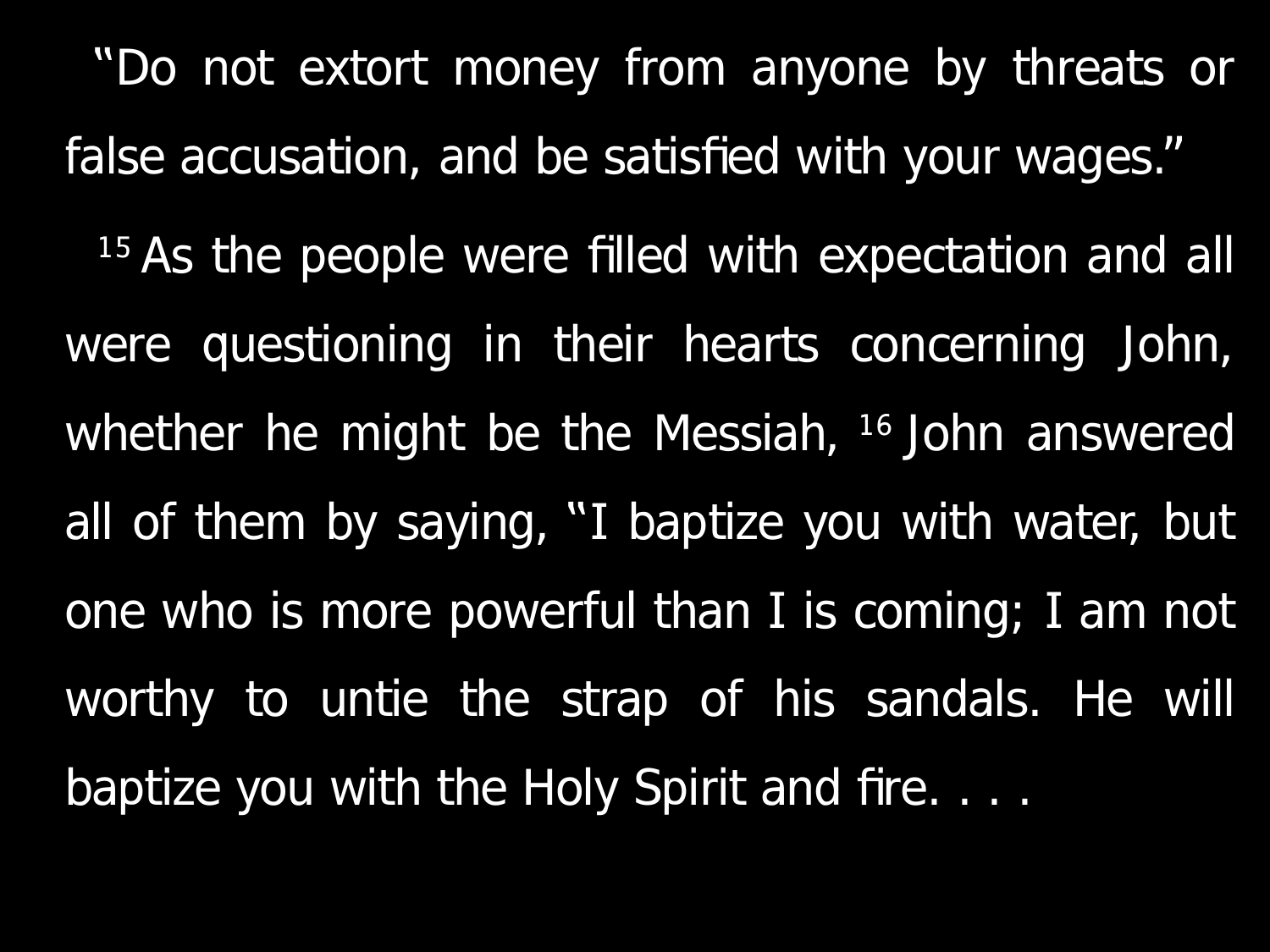

“Do not extort money from anyone by threats or false accusation, and be satisfied with your wages.”
15 As the people were filled with expectation and all were questioning in their hearts concerning John, whether he might be the Messiah, 16 John answered all of them by saying, “I baptize you with water, but one who is more powerful than I is coming; I am not worthy to untie the strap of his sandals. He will baptize you with the Holy Spirit and fire. . . .